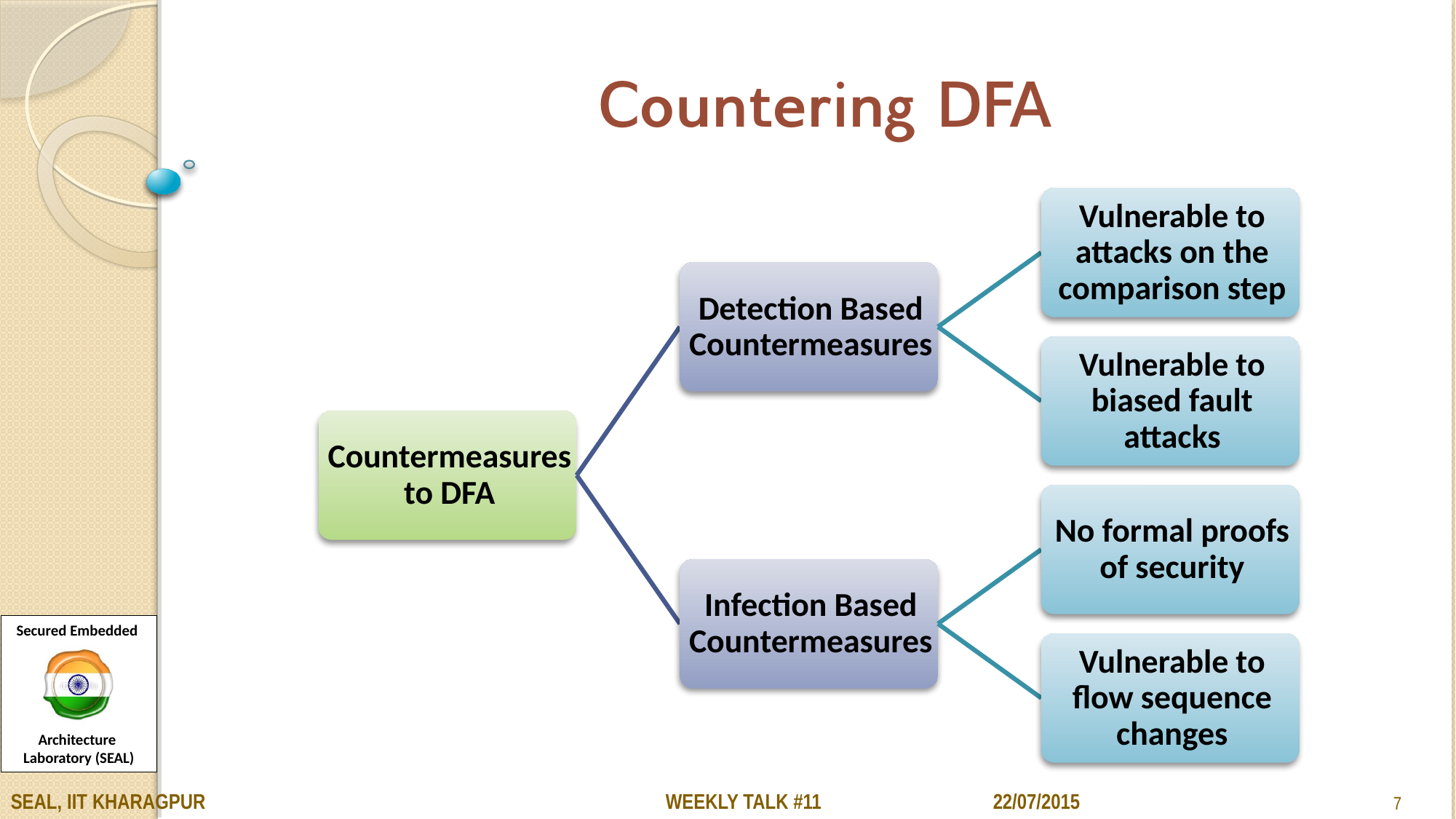

# Countering DFA
Countermeasures to DFA

Detection Based Countermeasures

Vulnerable to attacks on the comparison step

Vulnerable to biased fault attacks

Infection Based Countermeasures

No formal proofs of security

Vulnerable to flow sequence changes